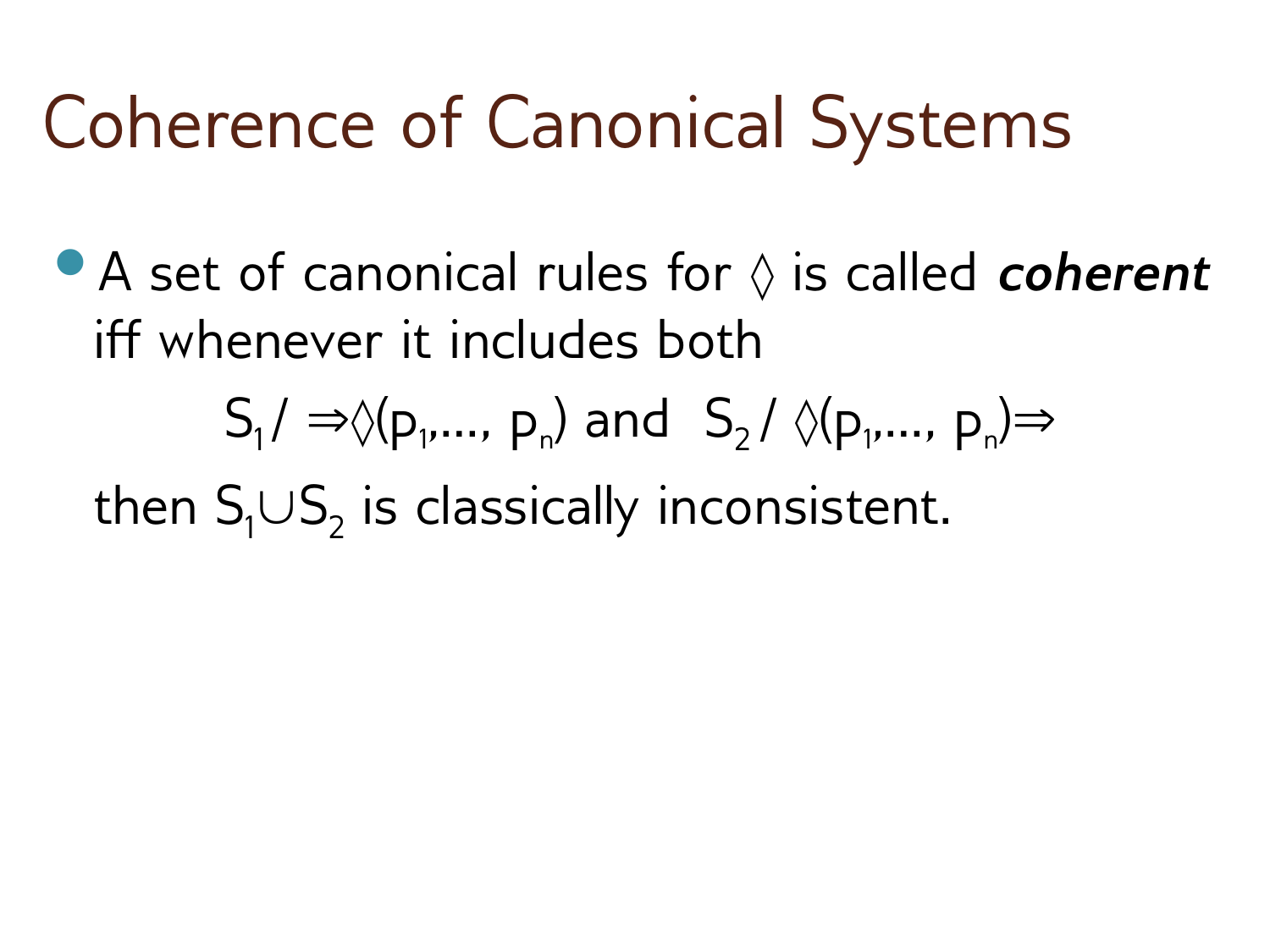

# Coherence of Canonical Systems
A set of canonical rules for ◊ is called coherent iff whenever it includes both
S1 / ⇒◊(p1,…, pn) and  S2 / ◊(p1,…, pn)⇒
	then S1∪S2 is classically inconsistent.

10